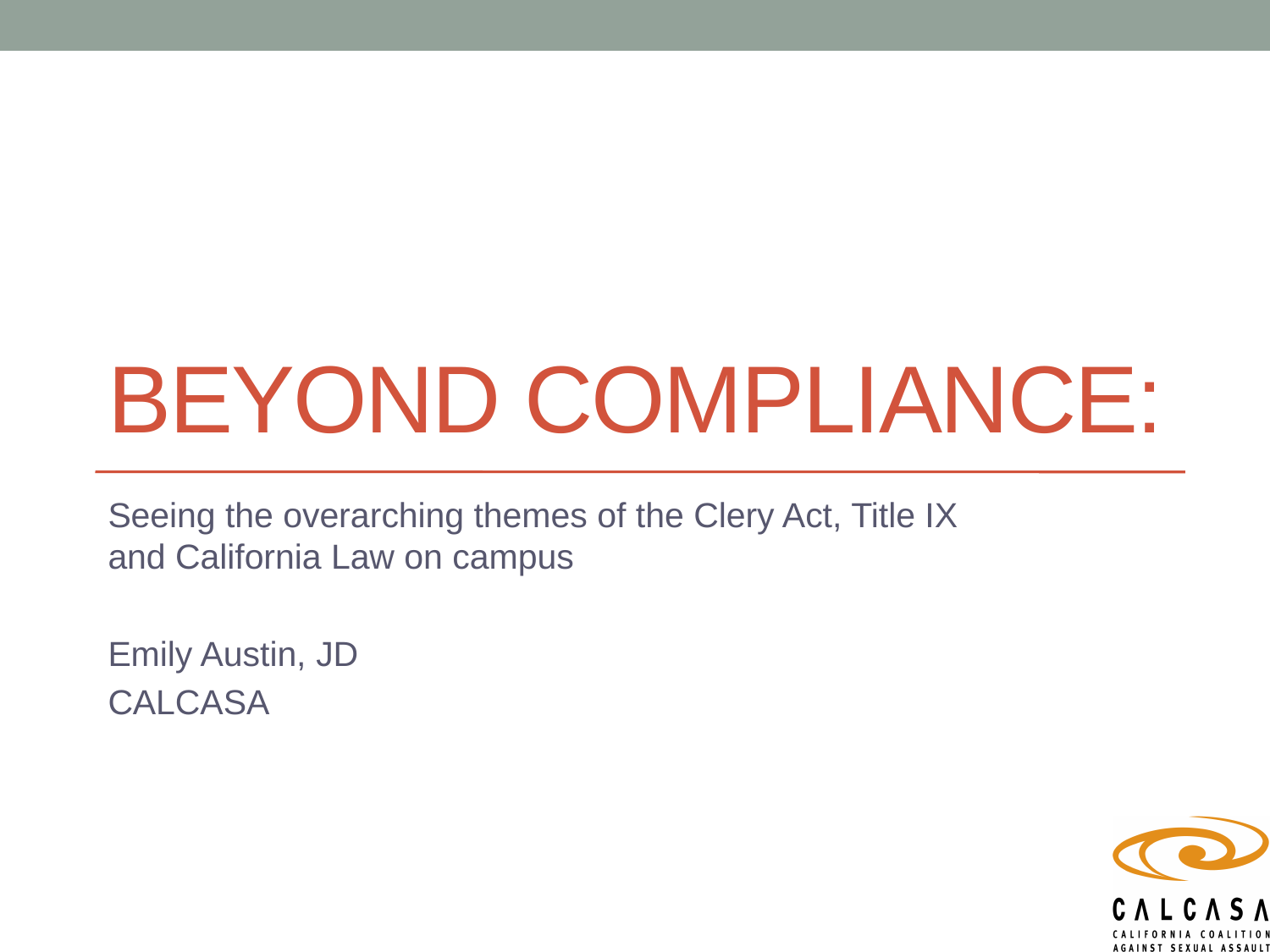

# Beyond Compliance:
Seeing the overarching themes of the Clery Act, Title IX and California Law on campus

Emily Austin, JD
CALCASA